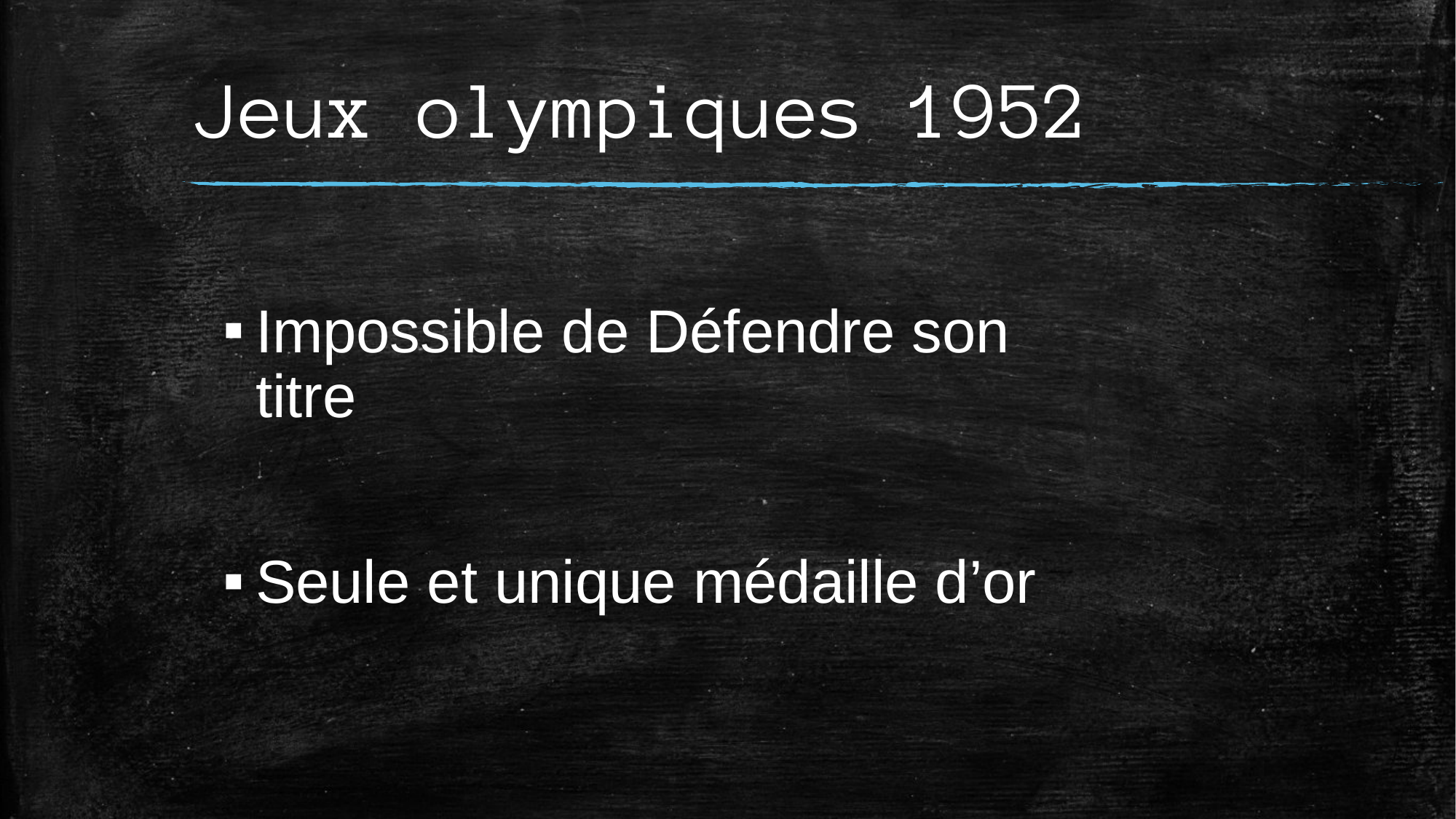

# Jeux olympiques 1952
Impossible de Défendre son titre

Seule et unique médaille d’or